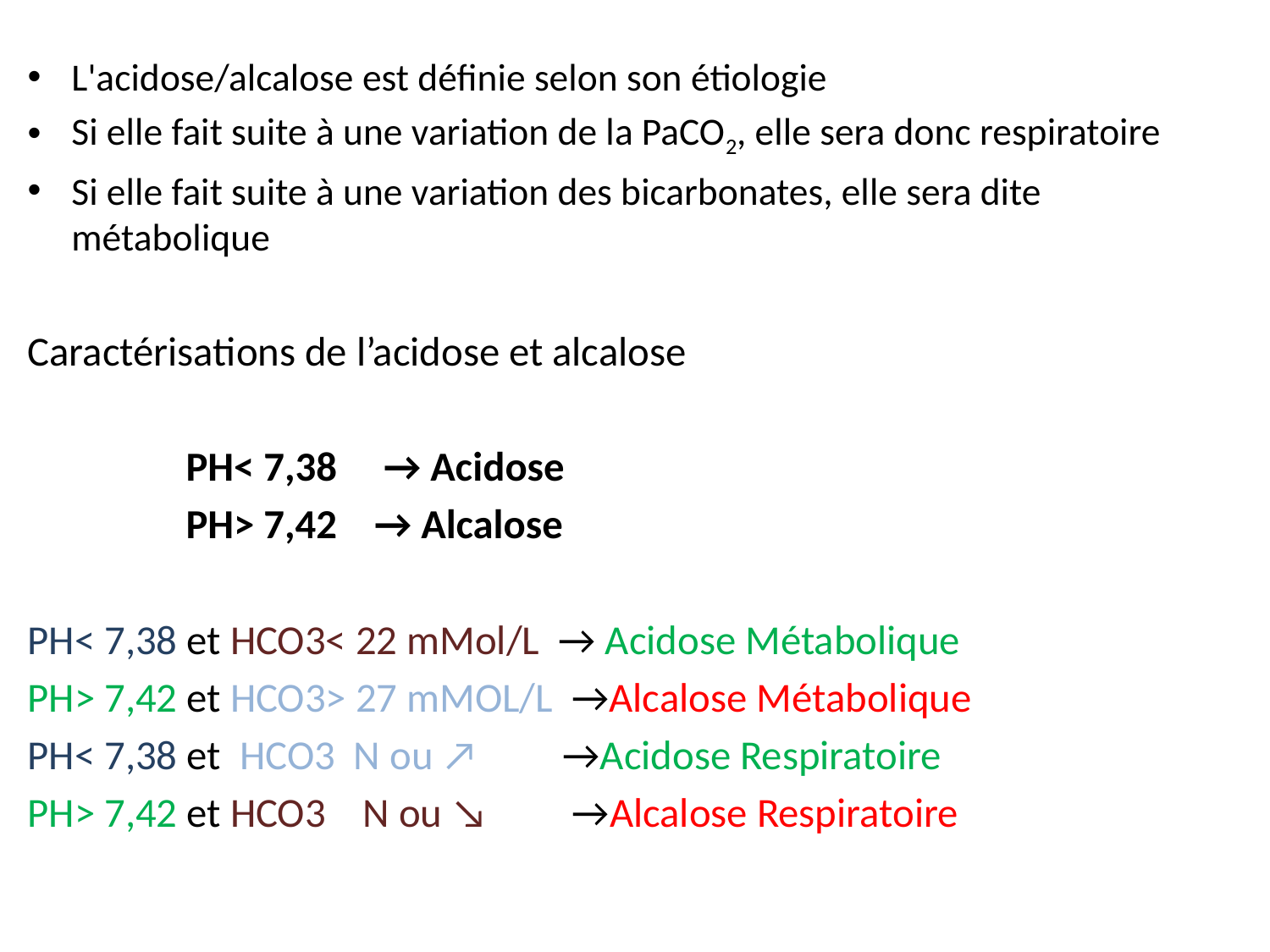

L'acidose/alcalose est définie selon son étiologie
Si elle fait suite à une variation de la PaCO2, elle sera donc respiratoire
Si elle fait suite à une variation des bicarbonates, elle sera dite métabolique

Caractérisations de l’acidose et alcalose

                 PH< 7,38     → Acidose
                 PH> 7,42    → Alcalose

PH< 7,38 et HCO3< 22 mMol/L  → Acidose Métabolique
PH> 7,42 et HCO3> 27 mMOL/L  →Alcalose Métabolique
PH< 7,38 et  HCO3  N ou ↗         →Acidose Respiratoire
PH> 7,42 et HCO3    N ou ↘         →Alcalose Respiratoire